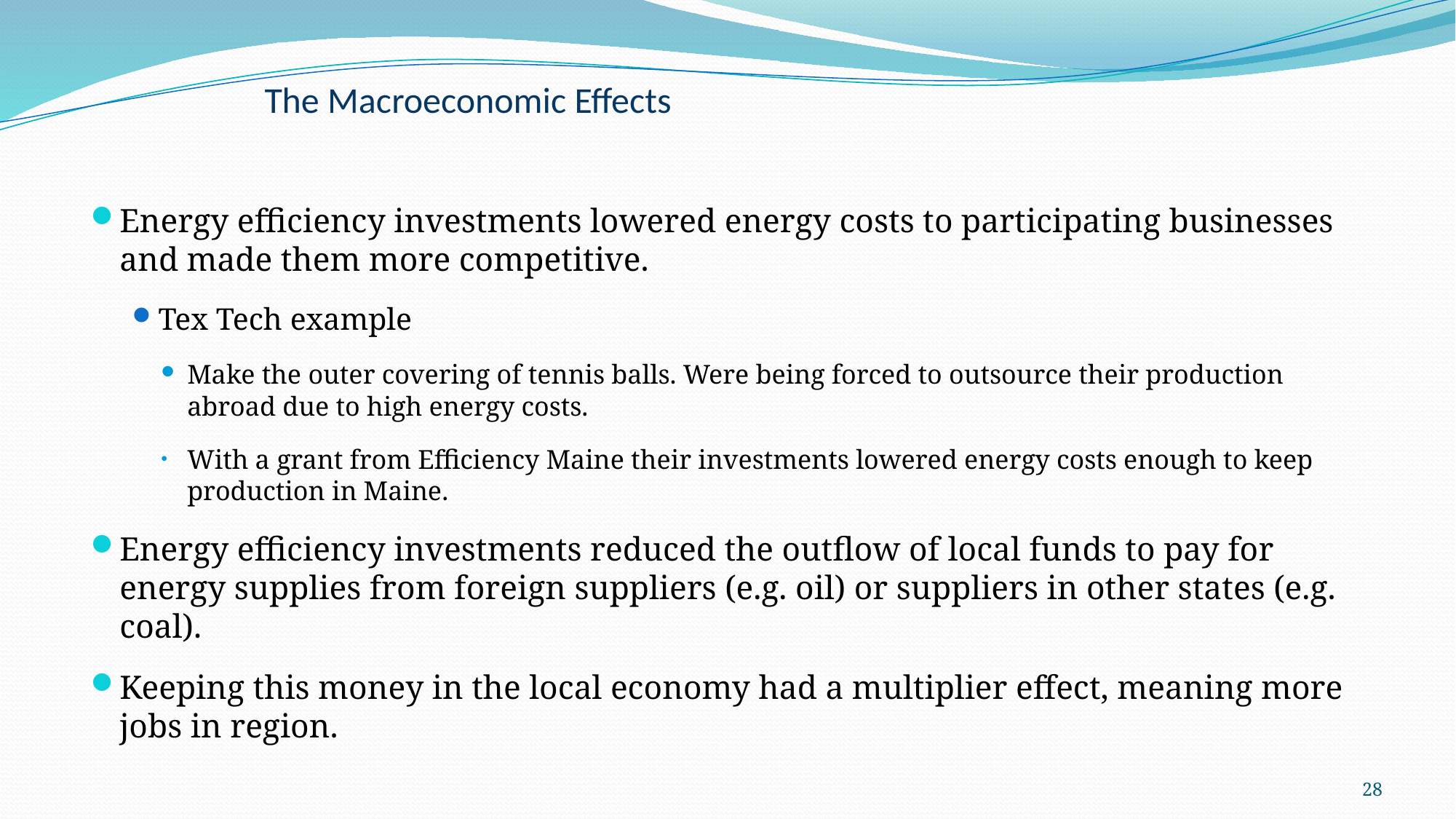

# The Macroeconomic Effects
Energy efficiency investments lowered energy costs to participating businesses and made them more competitive.
Tex Tech example
Make the outer covering of tennis balls. Were being forced to outsource their production abroad due to high energy costs.
With a grant from Efficiency Maine their investments lowered energy costs enough to keep production in Maine.
Energy efficiency investments reduced the outflow of local funds to pay for energy supplies from foreign suppliers (e.g. oil) or suppliers in other states (e.g. coal).
Keeping this money in the local economy had a multiplier effect, meaning more jobs in region.

28